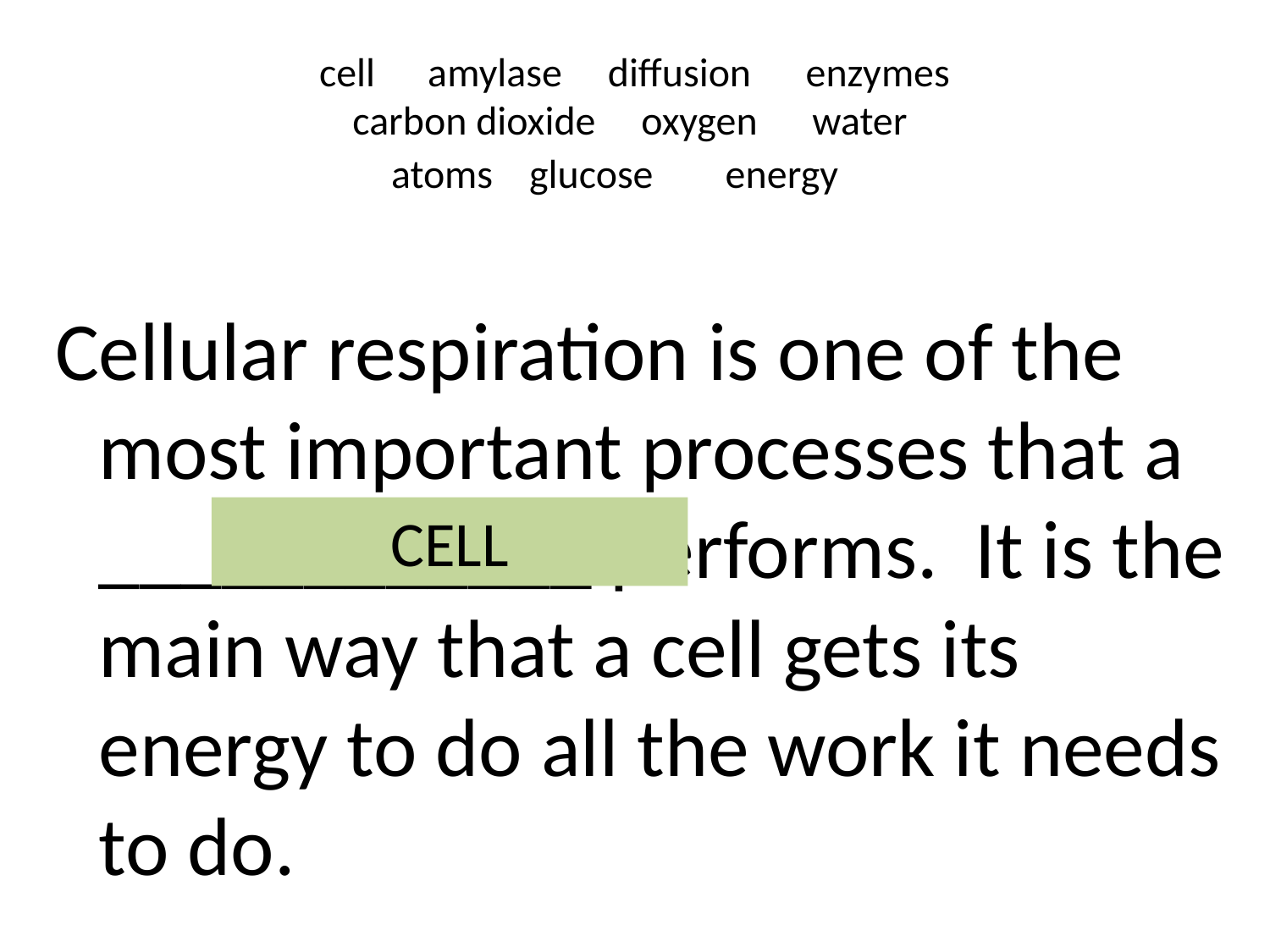

# cell	   amylase     diffusion      enzymes carbon dioxide     oxygen      water atoms    glucose	 energy

Cellular respiration is one of the most important processes that a ____________ performs.  It is the main way that a cell gets its energy to do all the work it needs to do.
CELL